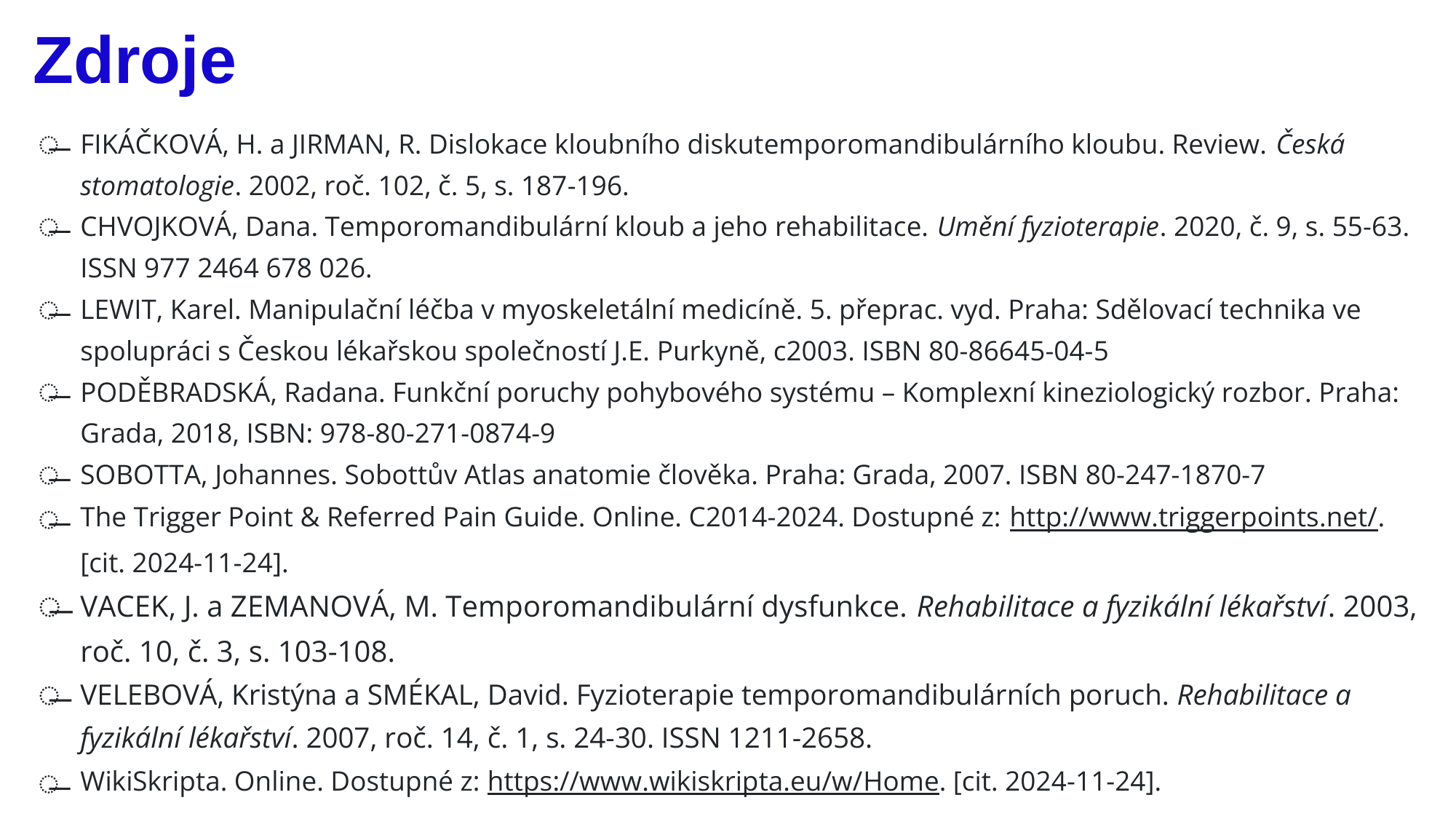

# Zdroje
FIKÁČKOVÁ, H. a JIRMAN, R. Dislokace kloubního diskutemporomandibulárního kloubu. Review. Česká stomatologie. 2002, roč. 102, č. 5, s. 187-196.
CHVOJKOVÁ, Dana. Temporomandibulární kloub a jeho rehabilitace. Umění fyzioterapie. 2020, č. 9, s. 55-63. ISSN 977 2464 678 026.
LEWIT, Karel. Manipulační léčba v myoskeletální medicíně. 5. přeprac. vyd. Praha: Sdělovací technika ve spolupráci s Českou lékařskou společností J.E. Purkyně, c2003. ISBN 80-86645-04-5
PODĚBRADSKÁ, Radana. Funkční poruchy pohybového systému – Komplexní kineziologický rozbor. Praha: Grada, 2018, ISBN: 978-80-271-0874-9
SOBOTTA, Johannes. Sobottův Atlas anatomie člověka. Praha: Grada, 2007. ISBN 80-247-1870-7
The Trigger Point & Referred Pain Guide. Online. C2014-2024. Dostupné z: http://www.triggerpoints.net/. [cit. 2024-11-24].
VACEK, J. a ZEMANOVÁ, M. Temporomandibulární dysfunkce. Rehabilitace a fyzikální lékařství. 2003, roč. 10, č. 3, s. 103-108.
VELEBOVÁ, Kristýna a SMÉKAL, David. Fyzioterapie temporomandibulárních poruch. Rehabilitace a fyzikální lékařství. 2007, roč. 14, č. 1, s. 24-30. ISSN 1211-2658.
WikiSkripta. Online. Dostupné z: https://www.wikiskripta.eu/w/Home. [cit. 2024-11-24].